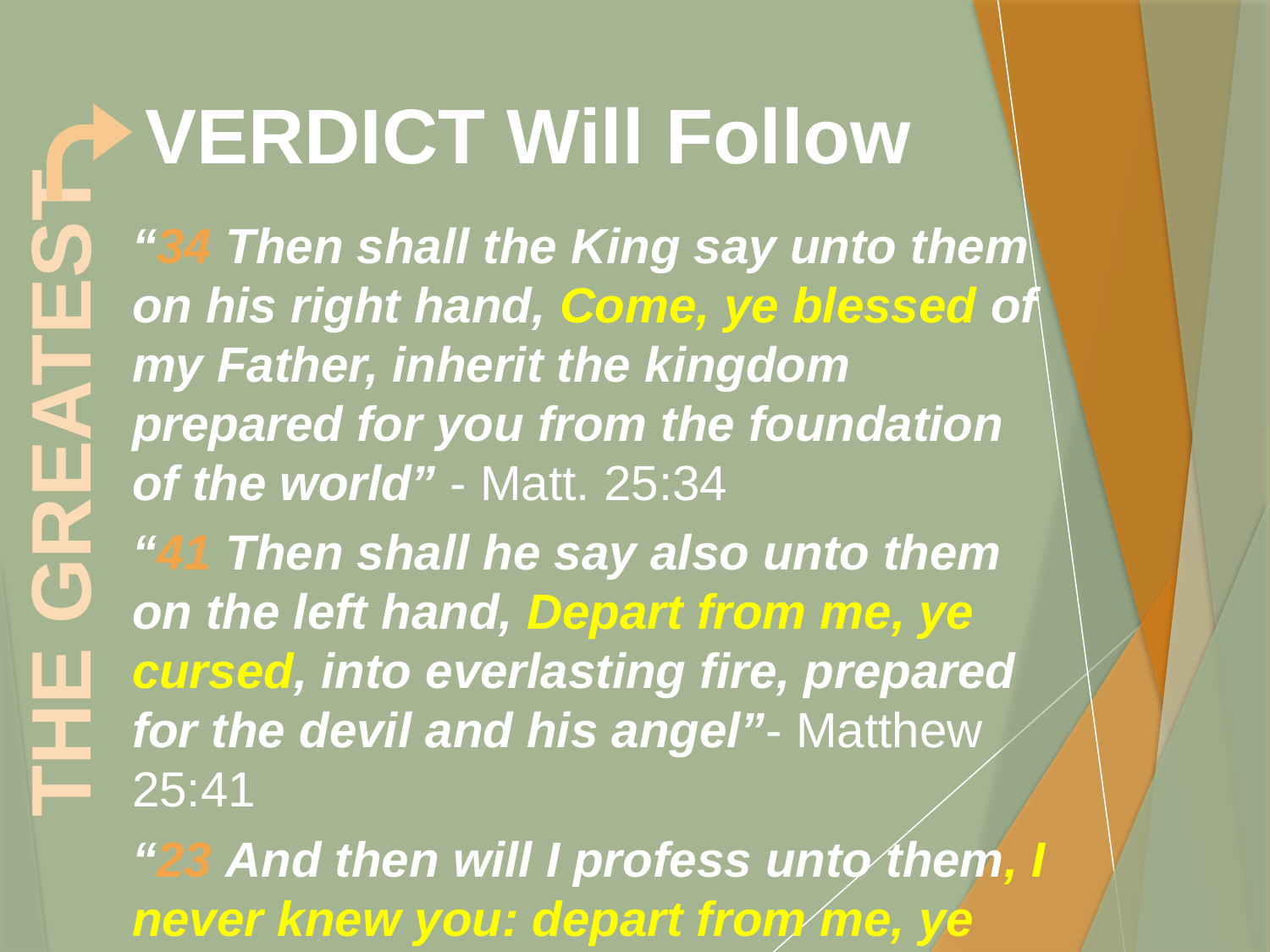

# VERDICT Will Follow

“34 Then shall the King say unto them on his right hand, Come, ye blessed of my Father, inherit the kingdom prepared for you from the foundation of the world” - Matt. 25:34
“41 Then shall he say also unto them on the left hand, Depart from me, ye cursed, into everlasting fire, prepared for the devil and his angel”- Matthew 25:41
“23 And then will I profess unto them, I never knew you: depart from me, ye that work iniquity” - Matthew 7:23

THE GREATEST